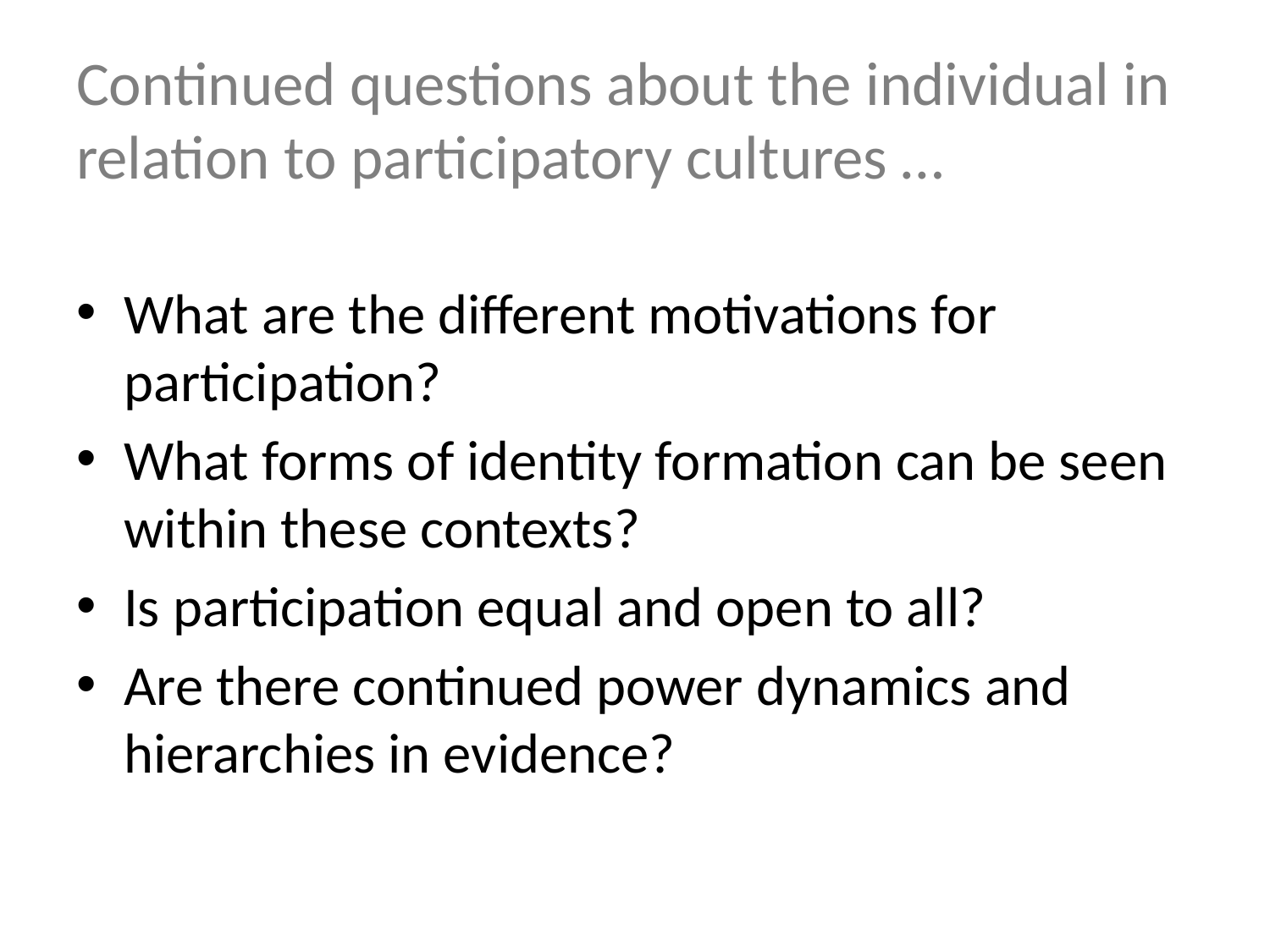

# Continued questions about the individual in relation to participatory cultures …
What are the different motivations for participation?
What forms of identity formation can be seen within these contexts?
Is participation equal and open to all?
Are there continued power dynamics and hierarchies in evidence?